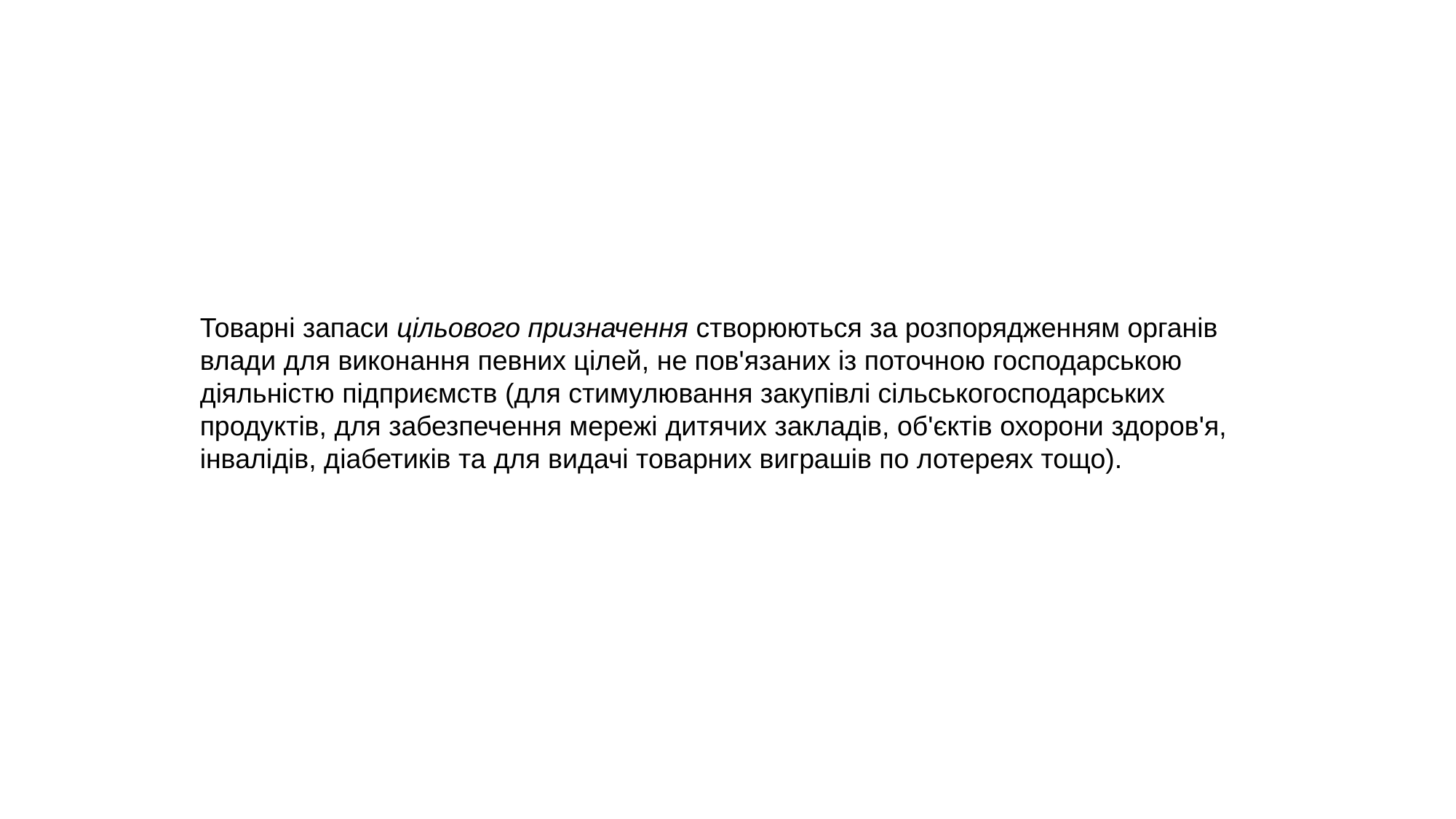

Товарні запаси цільового призначення створюються за розпорядженням органів влади для виконання певних цілей, не пов'язаних із поточною господарською діяльністю підприємств (для стимулювання закупівлі сільськогосподарських продуктів, для забезпечення мережі дитячих закладів, об'єктів охорони здоров'я, інвалідів, діабетиків та для видачі товарних виграшів по лотереях тощо).